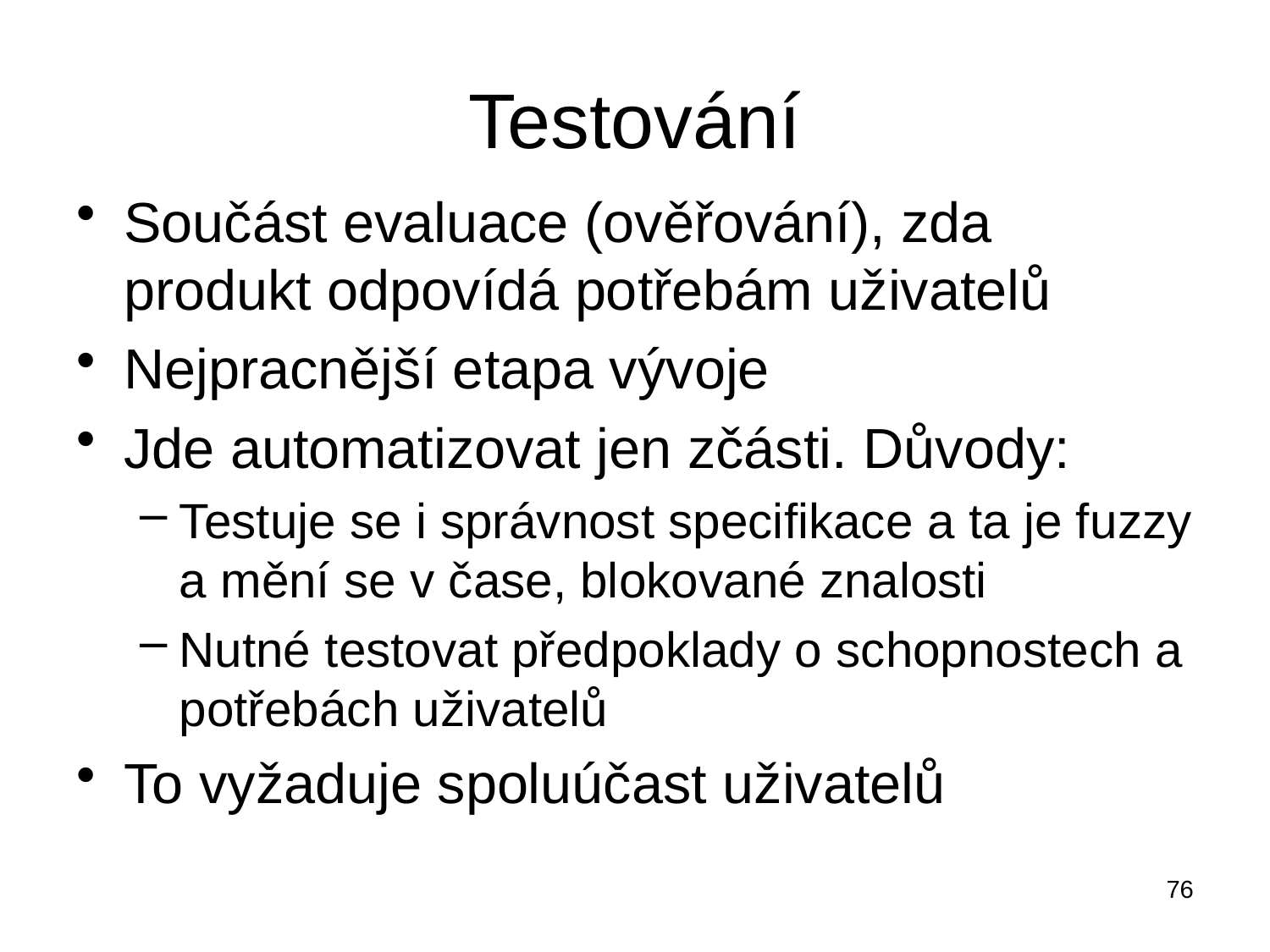

# Testování
Součást evaluace (ověřování), zda produkt odpovídá potřebám uživatelů
Nejpracnější etapa vývoje
Jde automatizovat jen zčásti. Důvody:
Testuje se i správnost specifikace a ta je fuzzy a mění se v čase, blokované znalosti
Nutné testovat předpoklady o schopnostech a potřebách uživatelů
To vyžaduje spoluúčast uživatelů
76